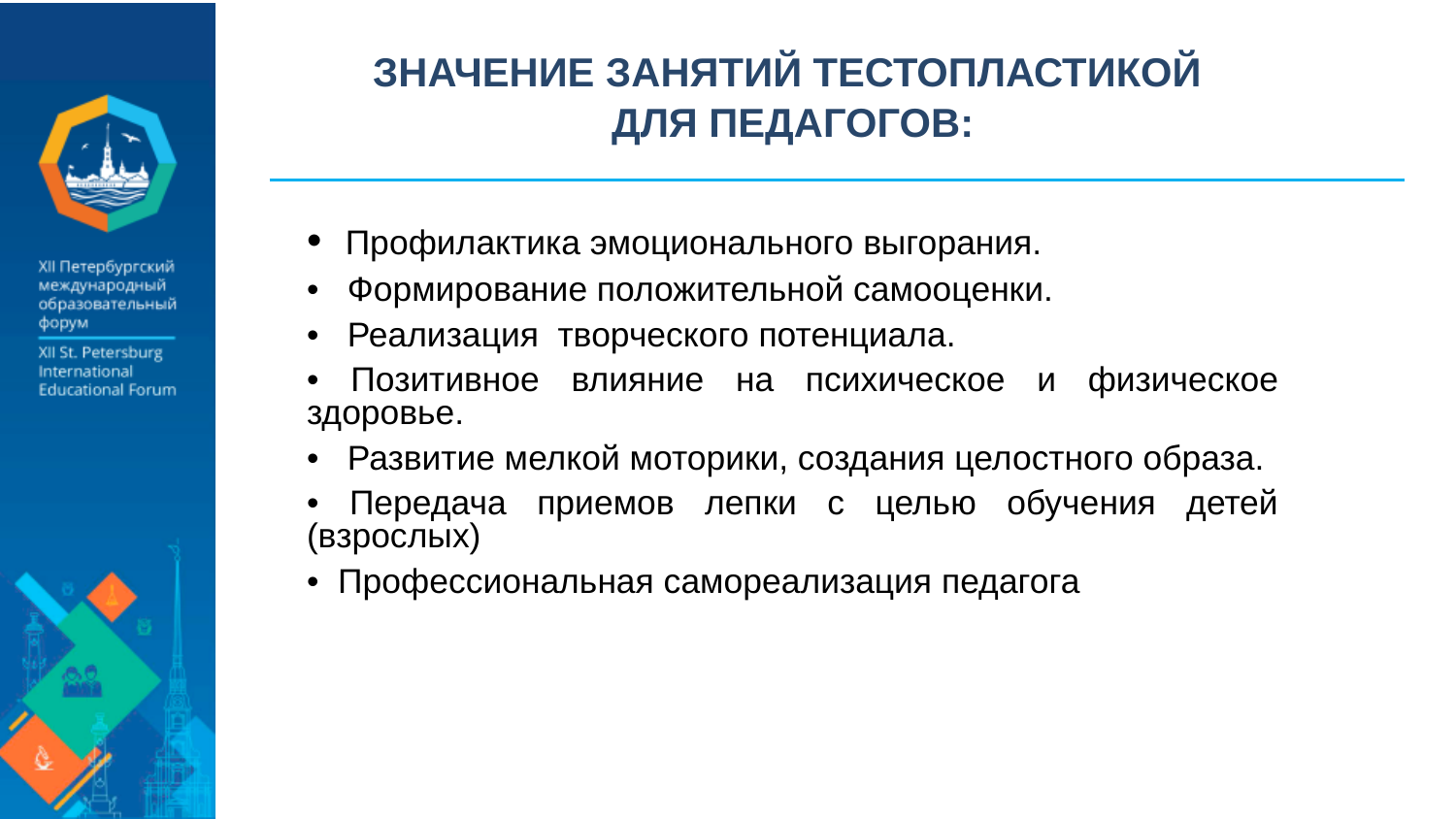

ЗНАЧЕНИЕ ЗАНЯТИЙ ТЕСТОПЛАСТИКОЙ
ДЛЯ ПЕДАГОГОВ:

•  Профилактика эмоционального выгорания.
•   Формирование положительной самооценки.
•   Реализация  творческого потенциала.
• Позитивное влияние на психическое и физическое здоровье.
•   Развитие мелкой моторики, создания целостного образа.
• Передача приемов лепки с целью обучения детей (взрослых)
•  Профессиональная самореализация педагога